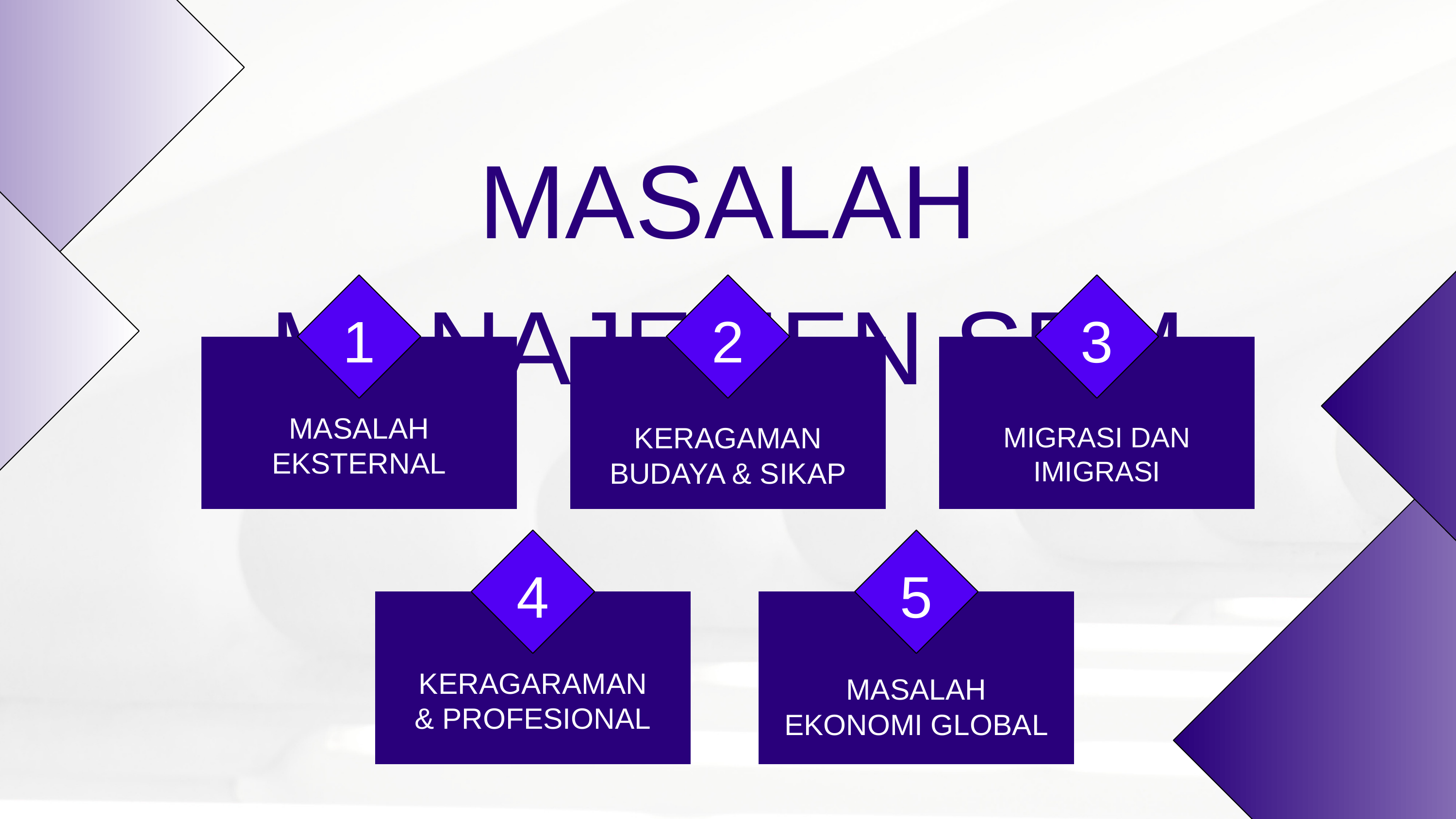

MASALAH MANAJEMEN SDM

1
2
3

MASALAH
EKSTERNAL

KERAGAMAN BUDAYA & SIKAP
MIGRASI DAN IMIGRASI

4
5

KERAGARAMAN & PROFESIONAL
MASALAH EKONOMI GLOBAL